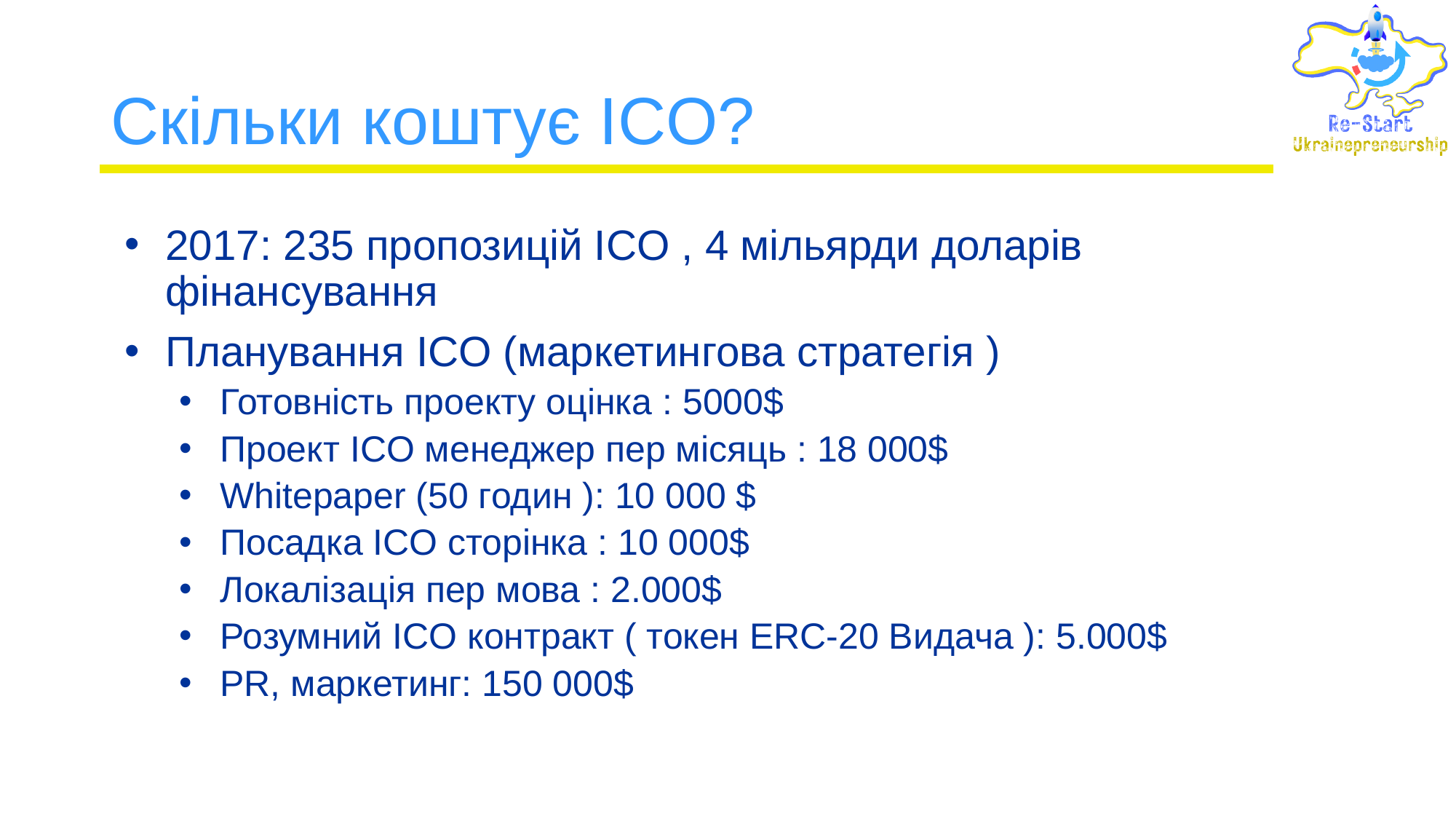

# Скільки коштує ICO?
2017: 235 пропозицій ICO , 4 мільярди доларів фінансування
Планування ICO (маркетингова стратегія )
Готовність проекту оцінка : 5000$
Проект ICO менеджер пер місяць : 18 000$
Whitepaper (50 годин ): 10 000 $
Посадка ICO сторінка : 10 000$
Локалізація пер мова : 2.000$
Розумний ICO контракт ( токен ERC-20 Видача ): 5.000$
PR, маркетинг: 150 000$